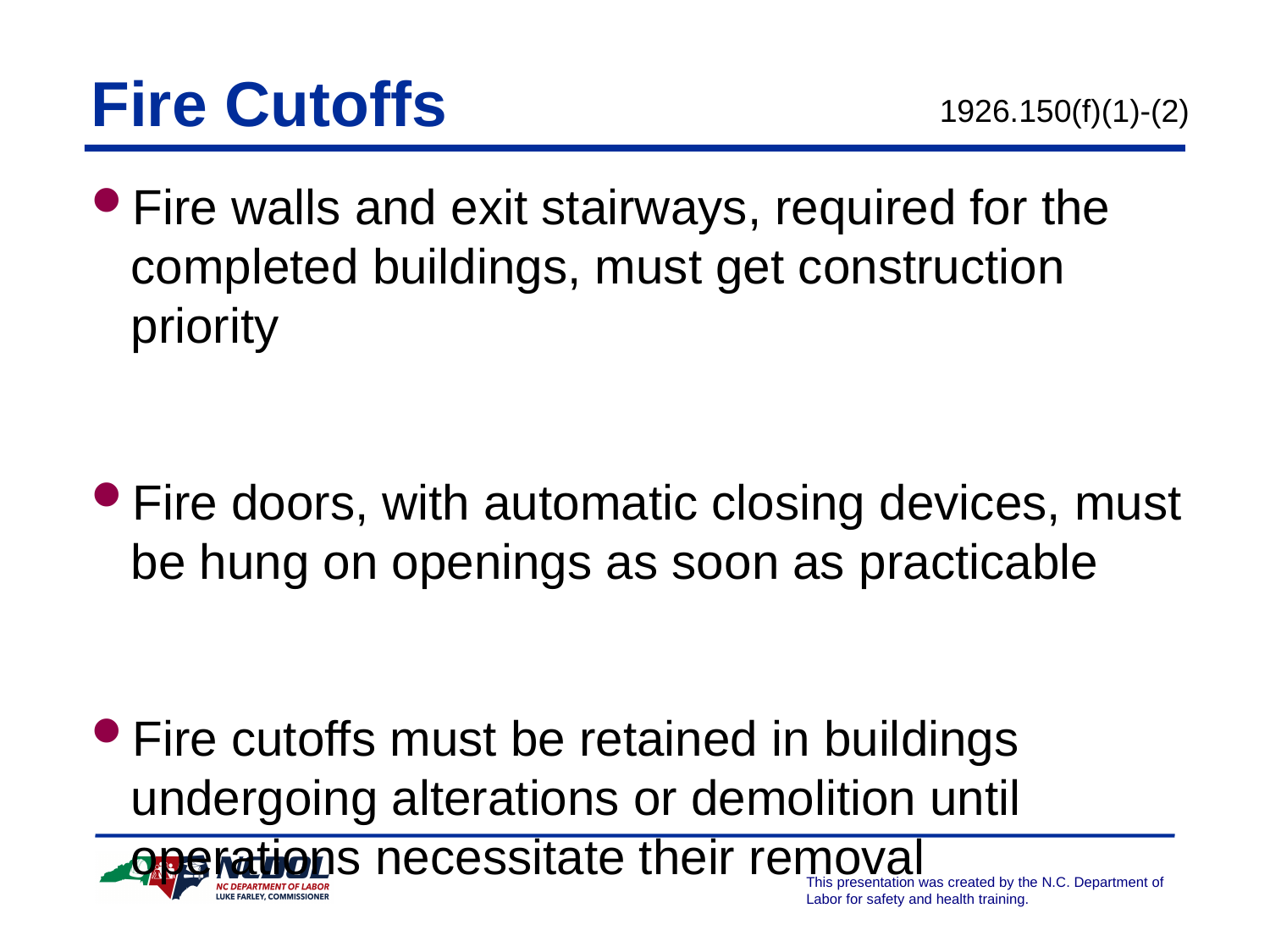

Fire Cutoffs
1926.150(f)(1)-(2)
Fire walls and exit stairways, required for the completed buildings, must get construction priority

Fire doors, with automatic closing devices, must be hung on openings as soon as practicable

Fire cutoffs must be retained in buildings undergoing alterations or demolition until operations necessitate their removal